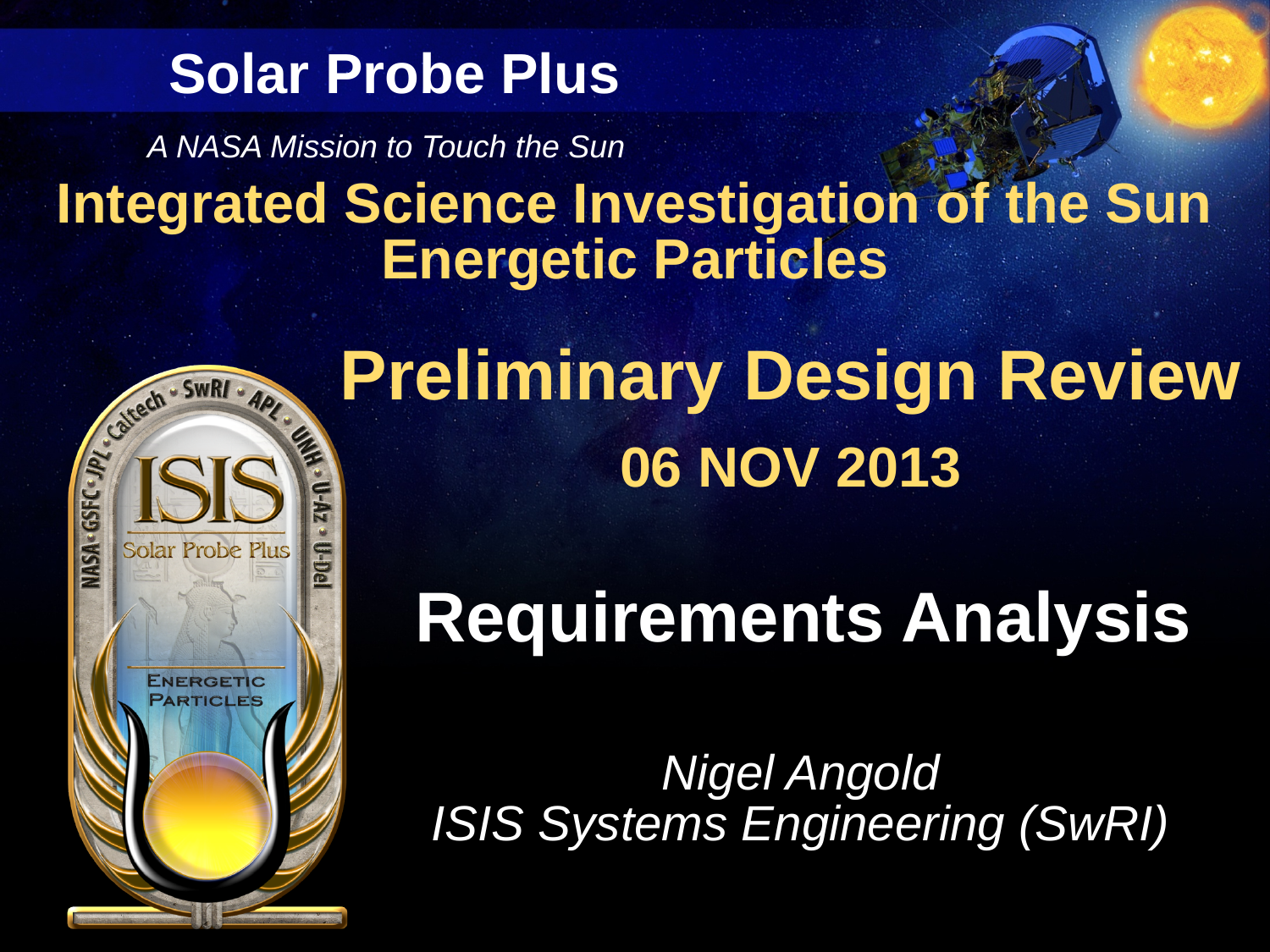

# Requirements Analysis
Nigel Angold
ISIS Systems Engineering (SwRI)